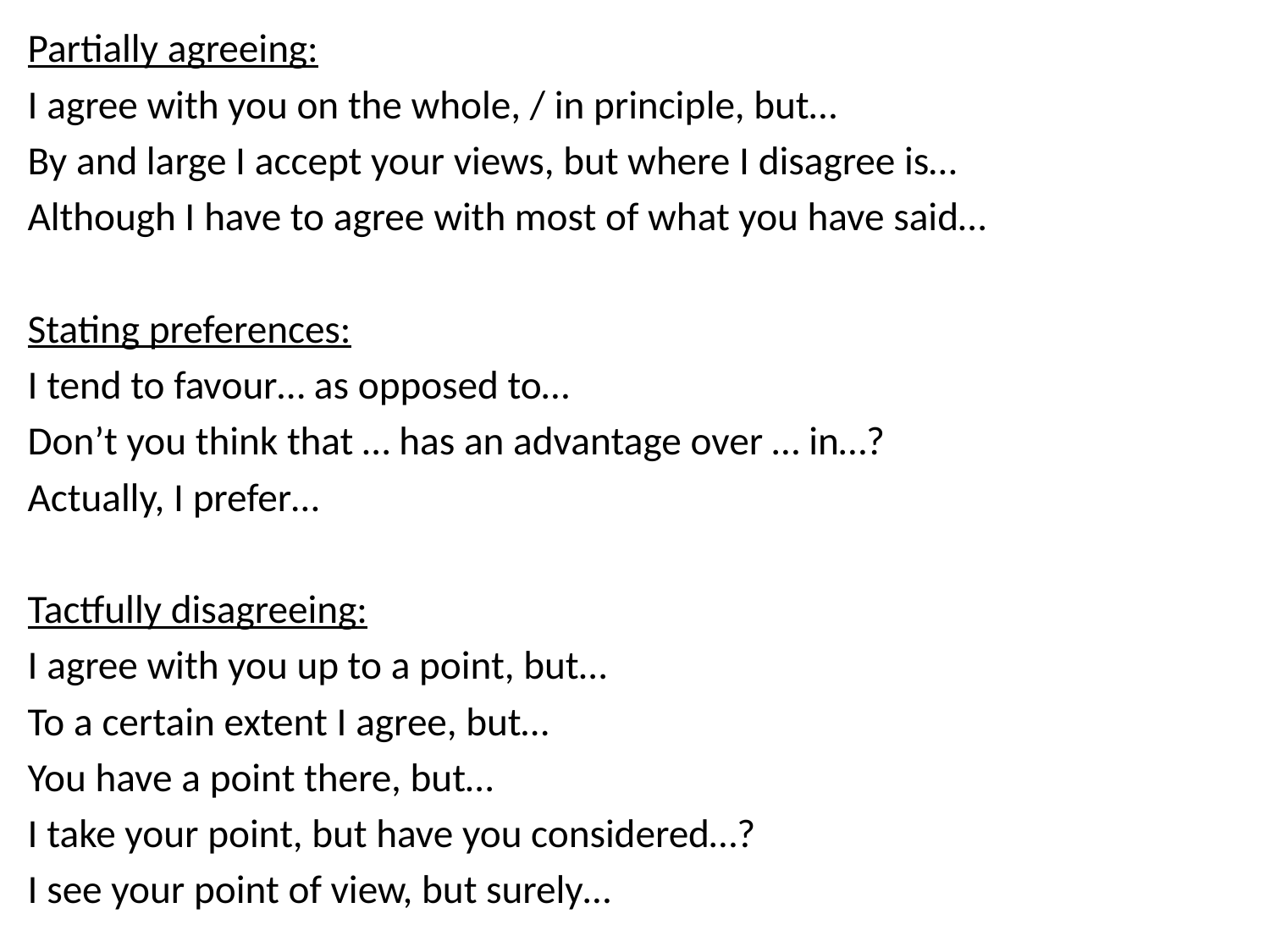

Partially agreeing:
I agree with you on the whole, / in principle, but…
By and large I accept your views, but where I disagree is…
Although I have to agree with most of what you have said…

Stating preferences:
I tend to favour… as opposed to…
Don’t you think that … has an advantage over … in…?
Actually, I prefer…

Tactfully disagreeing:
I agree with you up to a point, but…
To a certain extent I agree, but…
You have a point there, but…
I take your point, but have you considered…?
I see your point of view, but surely…